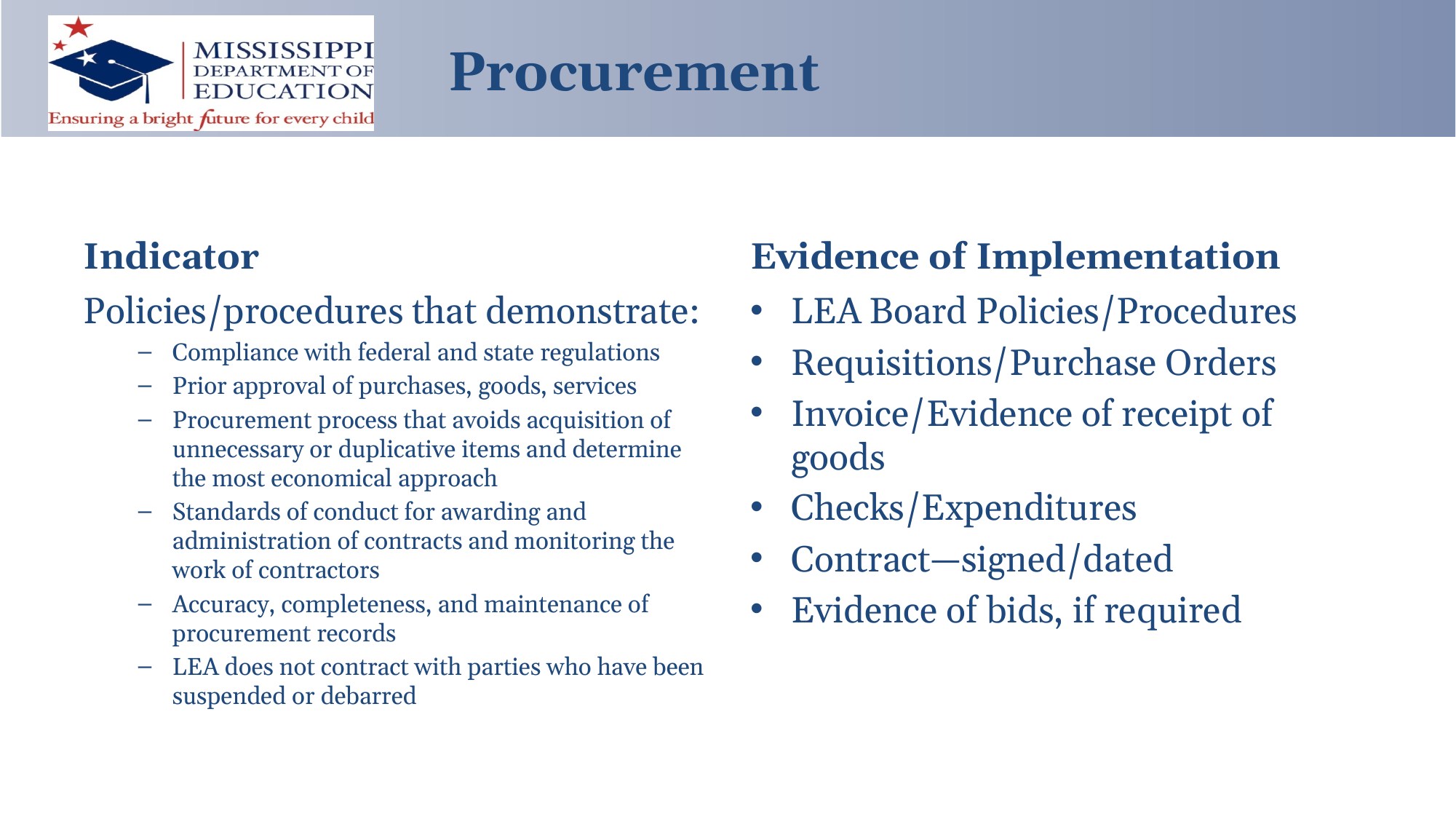

# Procurement
Indicator
Evidence of Implementation
Policies/procedures that demonstrate:
Compliance with federal and state regulations
Prior approval of purchases, goods, services
Procurement process that avoids acquisition of unnecessary or duplicative items and determine the most economical approach
Standards of conduct for awarding and administration of contracts and monitoring the work of contractors
Accuracy, completeness, and maintenance of procurement records
LEA does not contract with parties who have been suspended or debarred
LEA Board Policies/Procedures
Requisitions/Purchase Orders
Invoice/Evidence of receipt of goods
Checks/Expenditures
Contract—signed/dated
Evidence of bids, if required